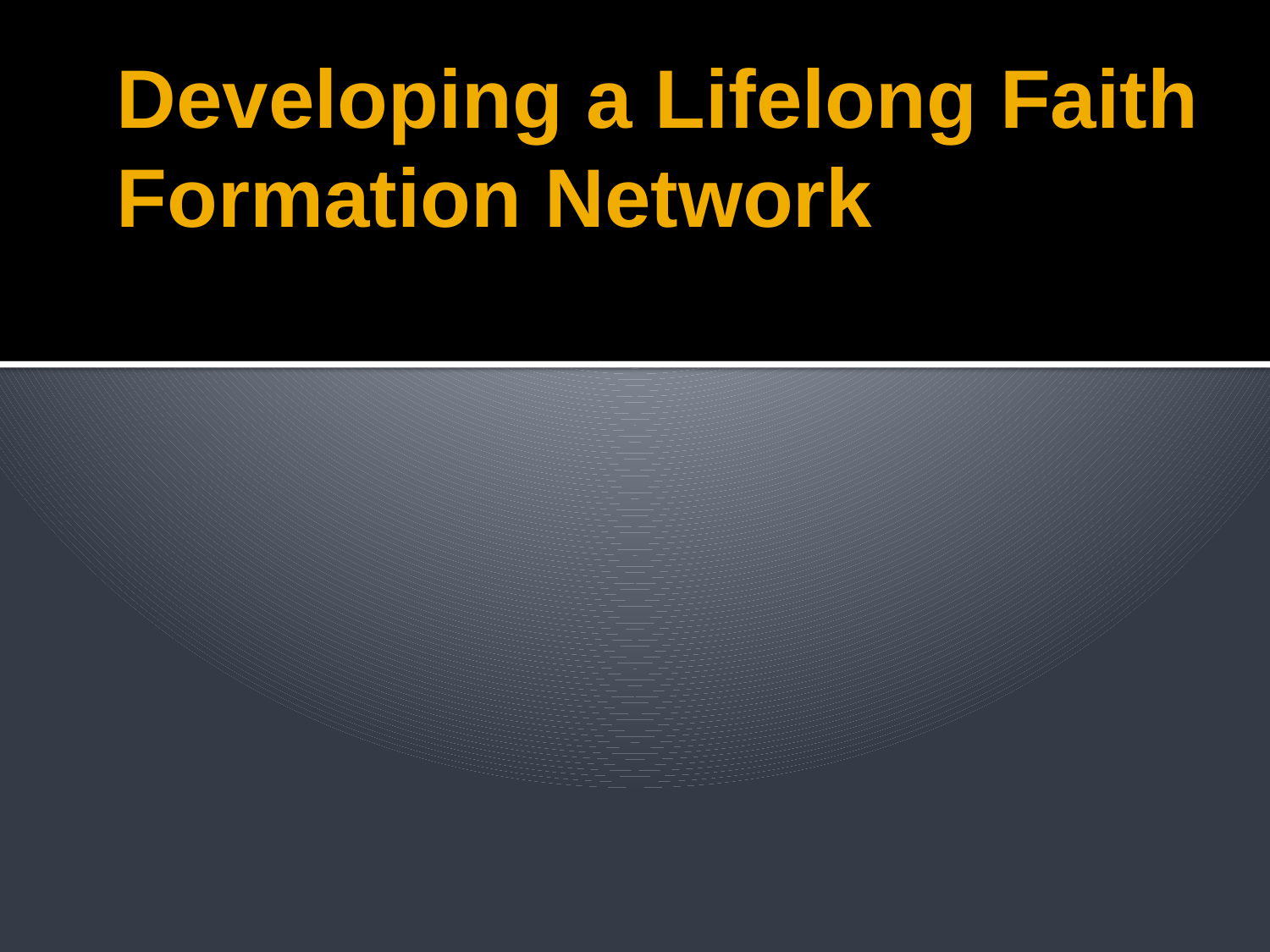

# Developing a Lifelong Faith Formation Network